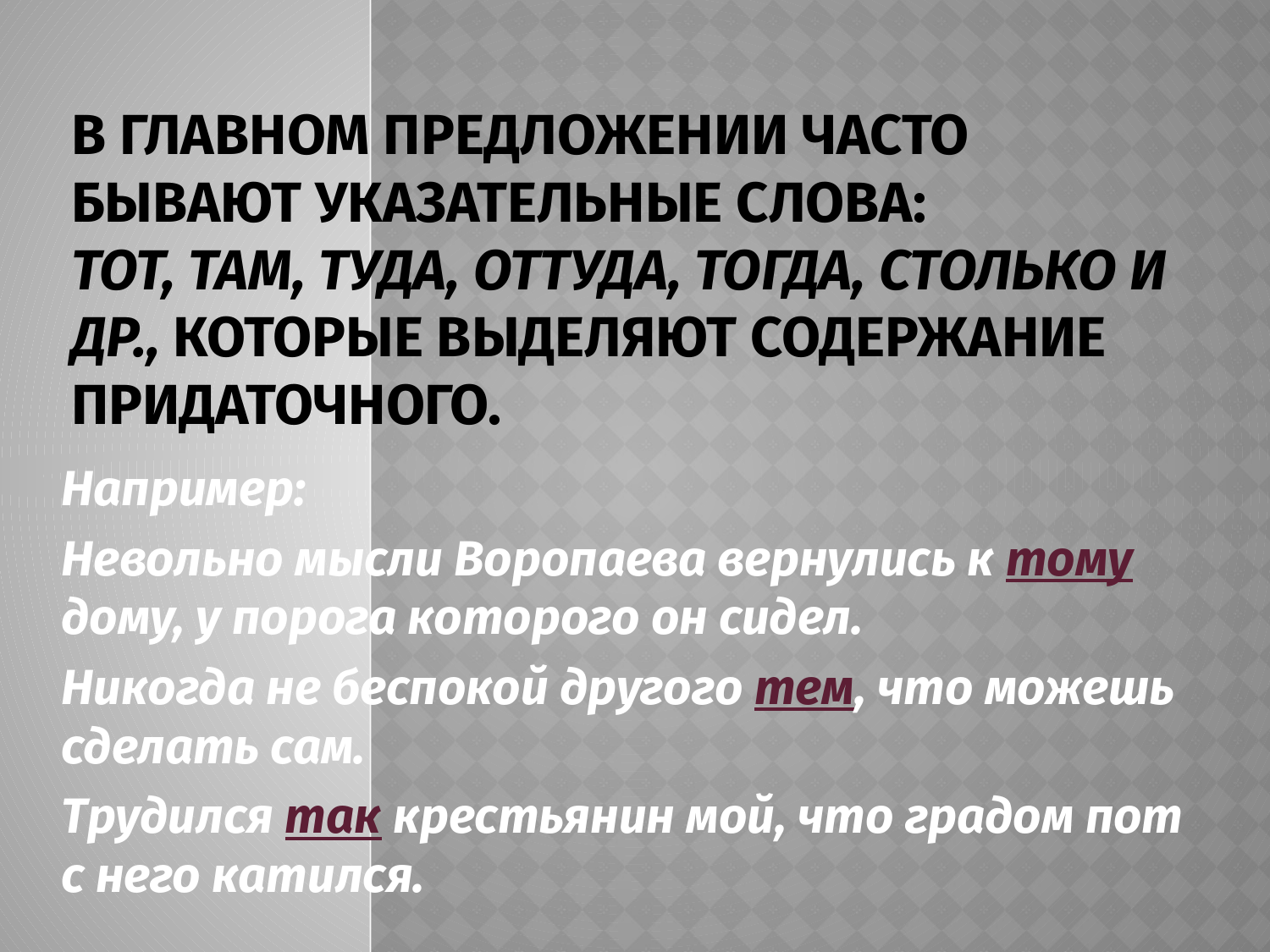

# В главном предложении часто бывают указательные слова: тот, там, туда, оттуда, тогда, столько и др., которые выделяют содержание придаточного.
Например:
Невольно мысли Воропаева вернулись к тому дому, у порога которого он сидел.
Никогда не беспокой другого тем, что можешь сделать сам.
Трудился так крестьянин мой, что градом пот с него катился.